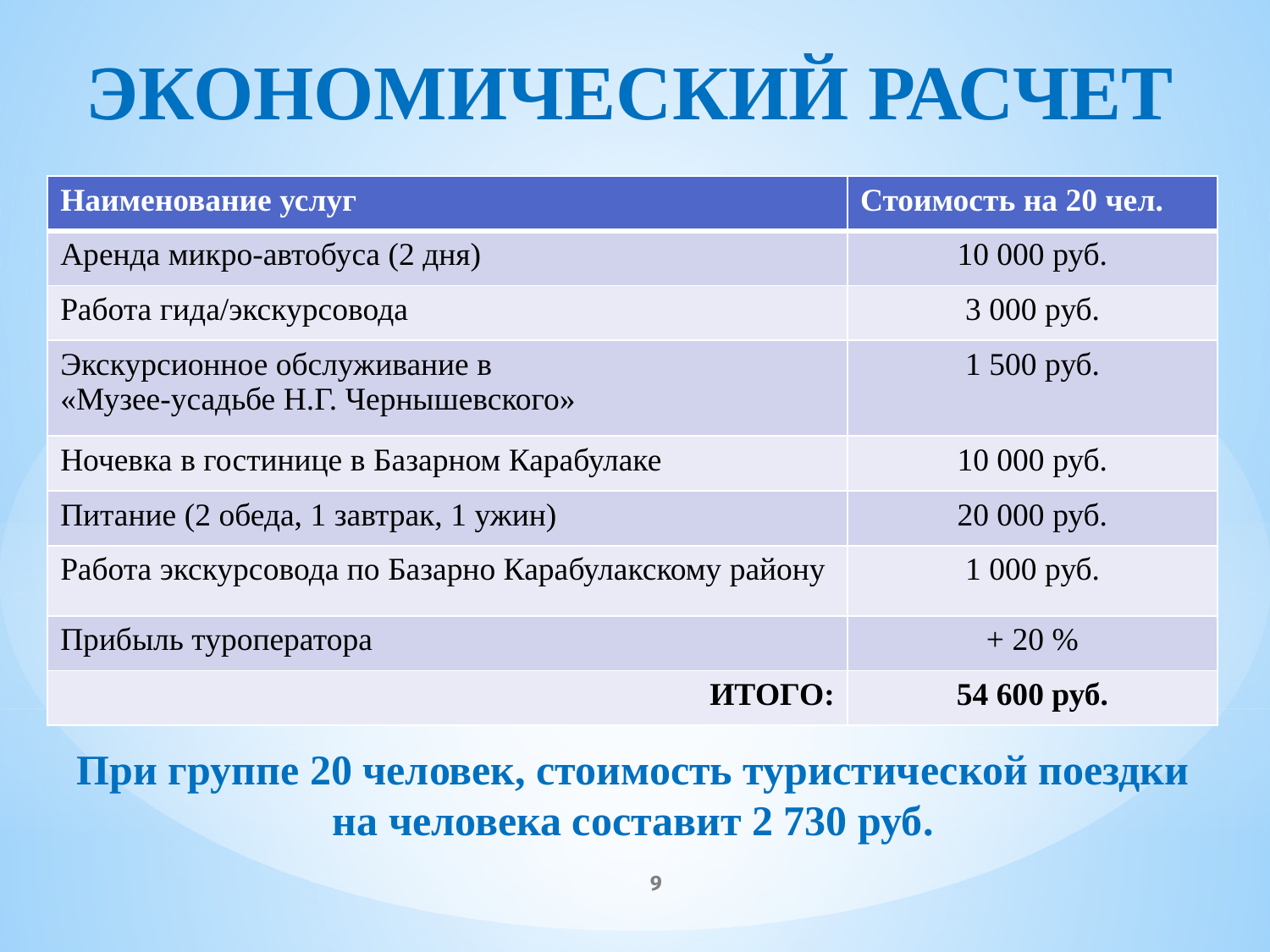

ЭКОНОМИЧЕСКИЙ РАСЧЕТ
| Наименование услуг | Стоимость на 20 чел. |
| --- | --- |
| Аренда микро-автобуса (2 дня) | 10 000 руб. |
| Работа гида/экскурсовода | 3 000 руб. |
| Экскурсионное обслуживание в «Музее-усадьбе Н.Г. Чернышевского» | 1 500 руб. |
| Ночевка в гостинице в Базарном Карабулаке | 10 000 руб. |
| Питание (2 обеда, 1 завтрак, 1 ужин) | 20 000 руб. |
| Работа экскурсовода по Базарно Карабулакскому району | 1 000 руб. |
| Прибыль туроператора | + 20 % |
| ИТОГО: | 54 600 руб. |
При группе 20 человек, стоимость туристической поездки
на человека составит 2 730 руб.
9